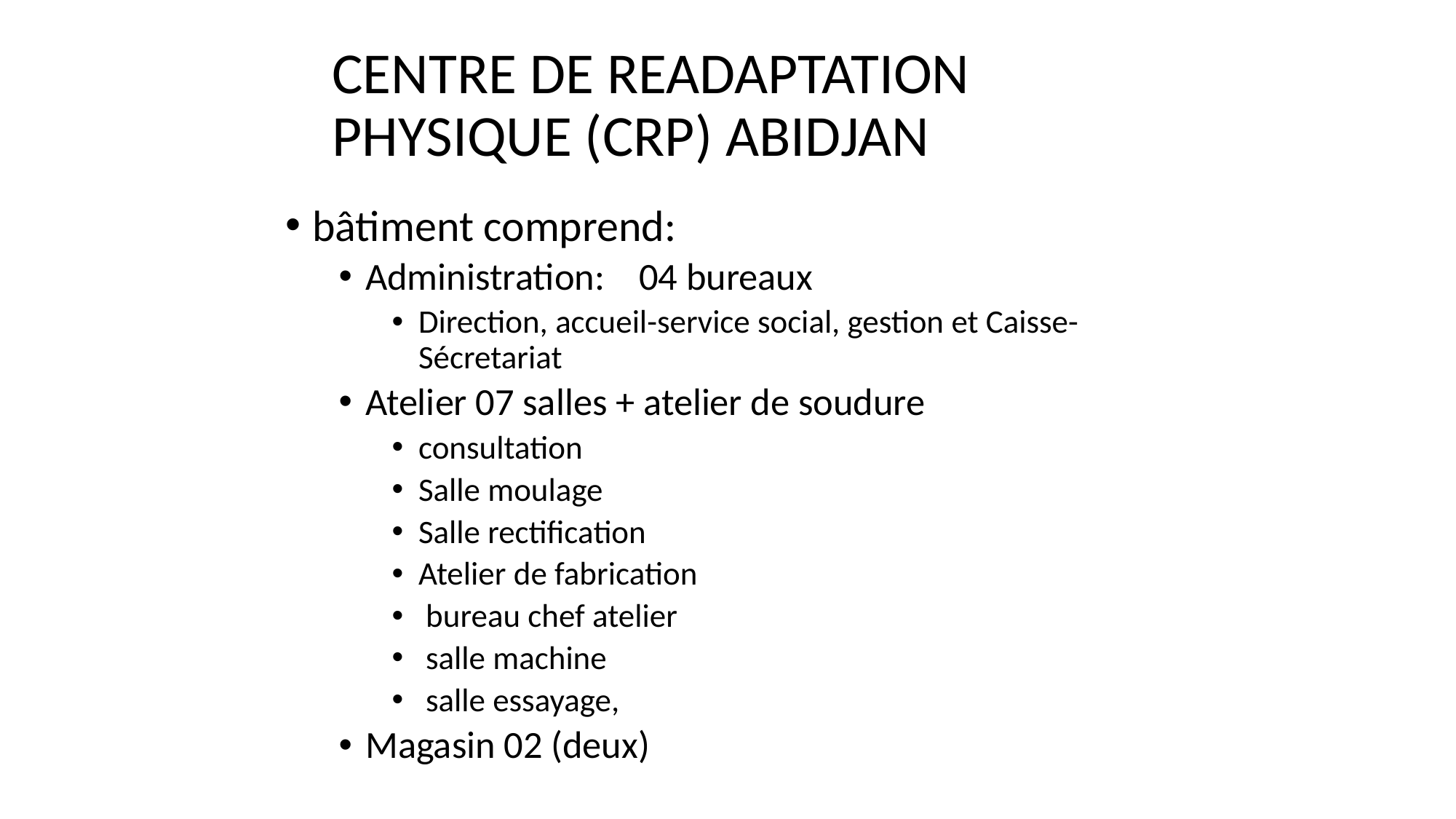

# CENTRE DE READAPTATION PHYSIQUE (CRP) ABIDJAN
bâtiment comprend:
Administration:    04 bureaux
Direction, accueil-service social, gestion et Caisse-Sécretariat
Atelier 07 salles + atelier de soudure
consultation
Salle moulage
Salle rectification
Atelier de fabrication
 bureau chef atelier
 salle machine
 salle essayage,
Magasin 02 (deux)